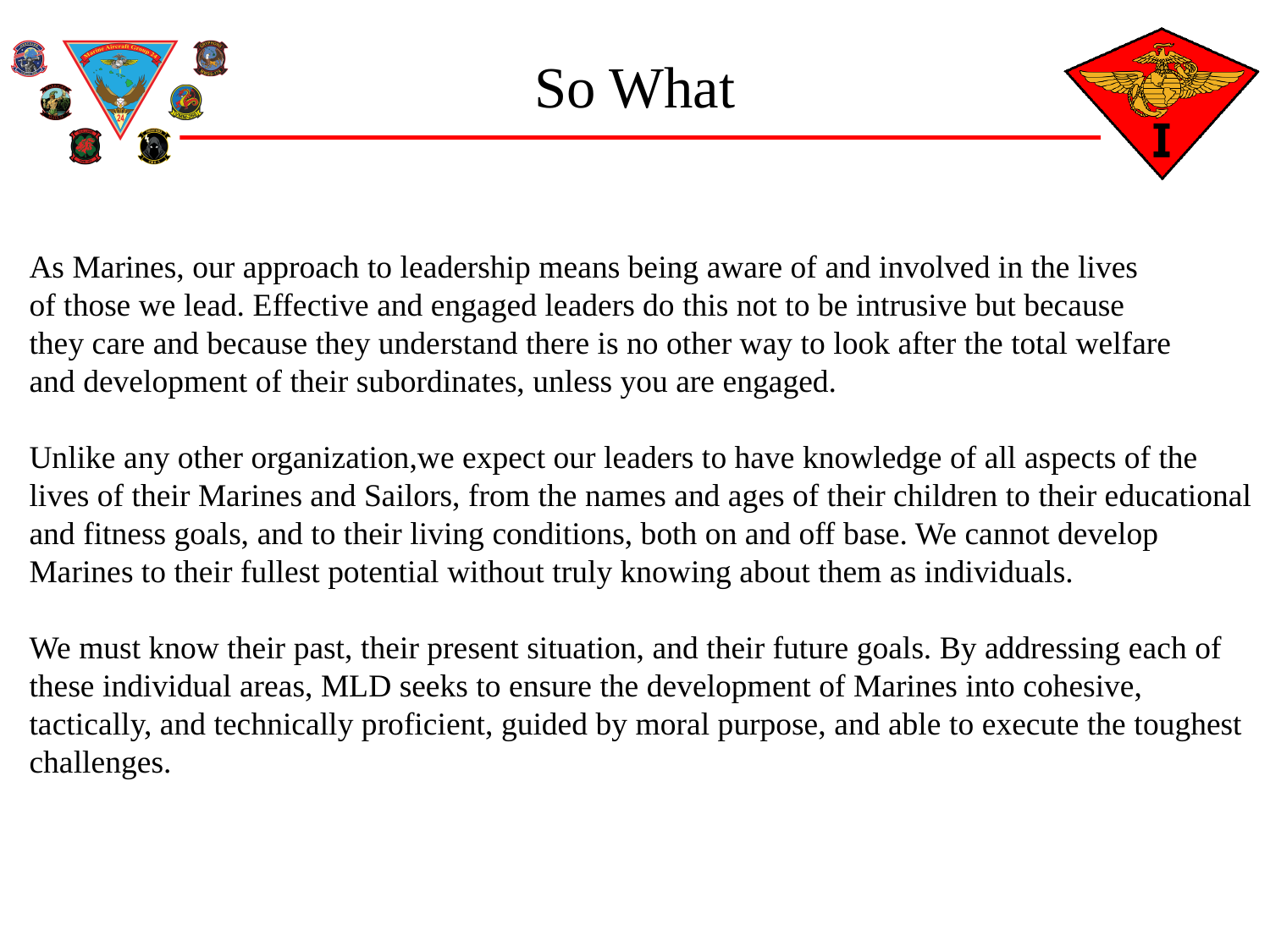

# So What
As Marines, our approach to leadership means being aware of and involved in the lives
of those we lead. Effective and engaged leaders do this not to be intrusive but because
they care and because they understand there is no other way to look after the total welfare
and development of their subordinates, unless you are engaged.

Unlike any other organization,we expect our leaders to have knowledge of all aspects of the
lives of their Marines and Sailors, from the names and ages of their children to their educational
and fitness goals, and to their living conditions, both on and off base. We cannot develop
Marines to their fullest potential without truly knowing about them as individuals.

We must know their past, their present situation, and their future goals. By addressing each of
these individual areas, MLD seeks to ensure the development of Marines into cohesive,
tactically, and technically proficient, guided by moral purpose, and able to execute the toughest
challenges.